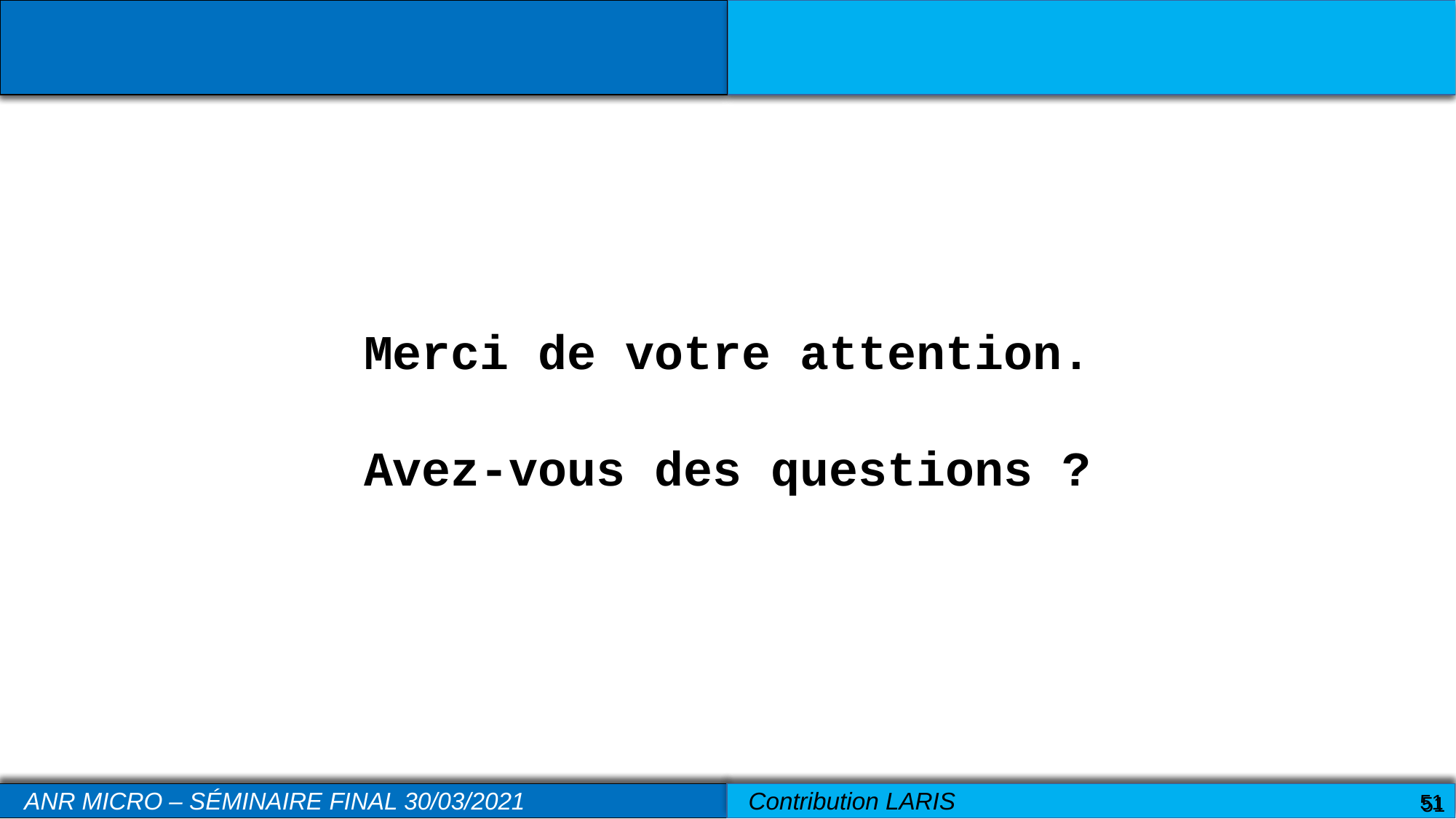

Merci de votre attention.

Avez-vous des questions ?
51